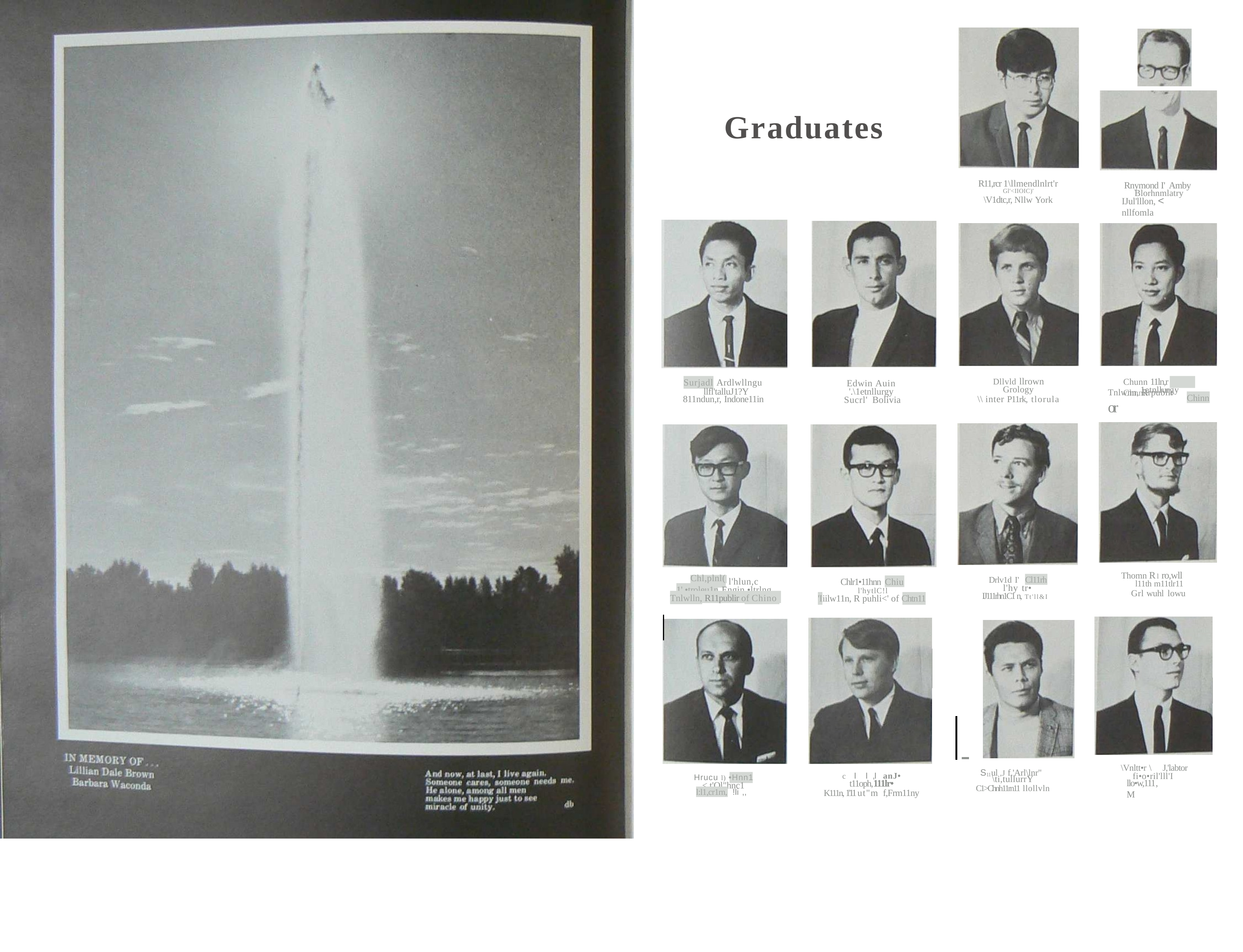

# Graduates
R11,rcr 1\llmendlnlrt'r
Gl'<IIOIC)'
\V1dtc,r, Nllw York
Rnymond I' Amby
Blorhnmlatry
IJul'lllon, < nllfomla

Chunn 11ln,r Chnnir
Surjadl Ardlwllngu  llfl'talluJ1?Y
Edwin Auin  '.\1etnllurgy  Sucrl' Bolivia
Dllvld llrown
Grology
\\ inter P11rk, tlorula

1etnllurgy
Tnlwnn, Rrpubllr or
Chinn
811ndun,r, Indone11in

Thomn R l ro,wll
l11th m11tlr11
Grl wuhl lowu
Drlv1d I'
Cl11rh
l'hlun,c
Chlr1•11hnn

Chl,plnl(
Chiu
l'hy tr•
1',•troleu1n Engin,•ltrlng

l'hytlC!l
IJ111rhn1C1 n, Tt'll&I
Tnlwlln, R11publir of Chino
'Iiilw11n, R puhli<' of Chtn11

-
\Vnltt•r \
J,'labtor
S11ul ,J f.'Arl\lnr"
fi•o•ril'lll'I
c	I	I  ,I	anJ•
t11oph,111lr•
K111n, 1'11 ut"m f,Frm11ny
Hrucu l) •Hnn1

\ti,tullurrY
C1>Chnh11rn11 llollvln
llo•w,111,	M
<,t'Ol"hnc1
!Ii ,,
l:l1,cr1rn,